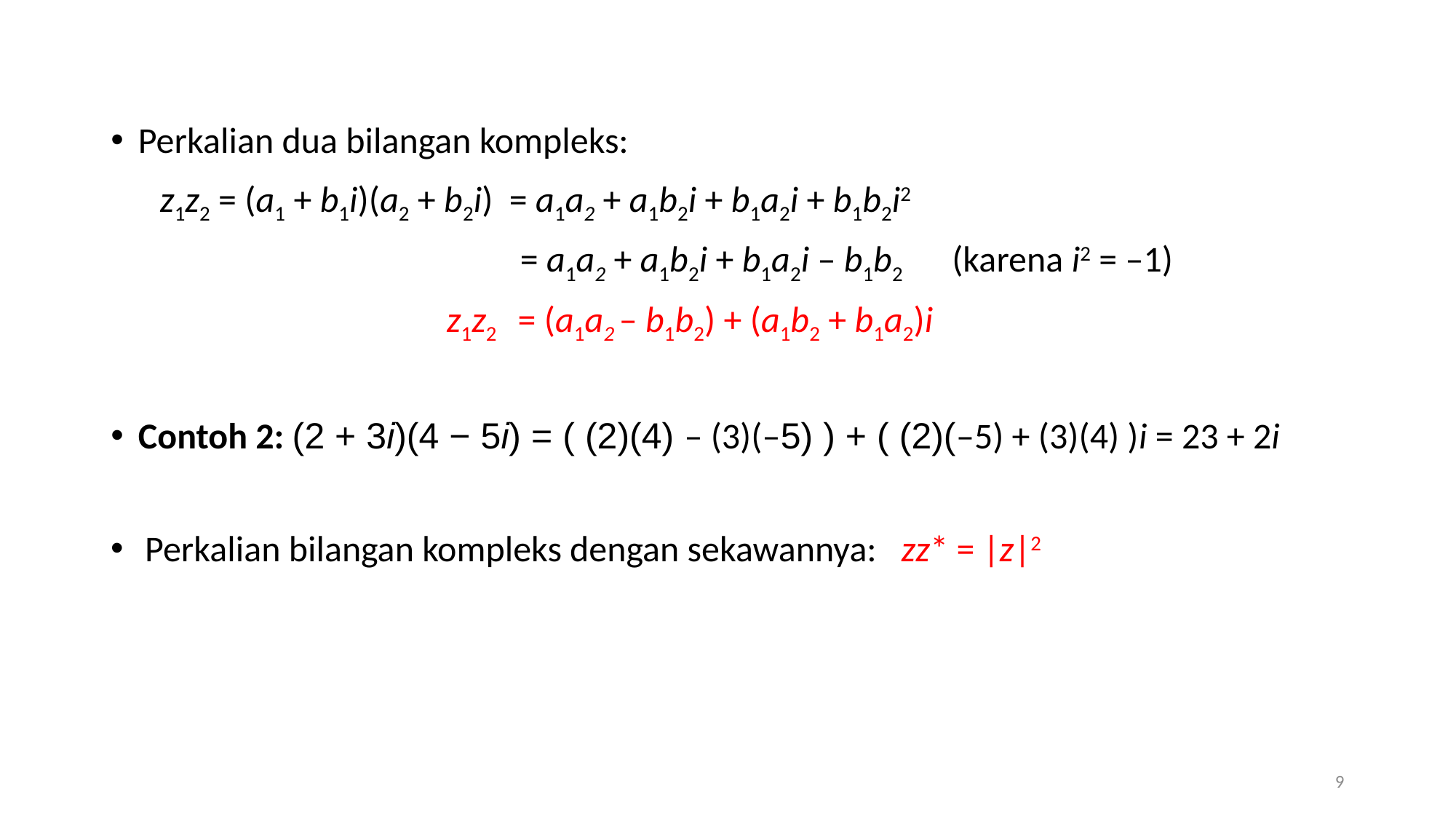

Perkalian dua bilangan kompleks:
      z1z2 = (a1 + b1i)(a2 + b2i)  = a1a2 + a1b2i + b1a2i + b1b2i2
			          = a1a2 + a1b2i + b1a2i – b1b2      (karena i2 = –1)
			 z1z2   = (a1a2 – b1b2) + (a1b2 + b1a2)i

Contoh 2: (2 + 3i)(4 − 5i) = ( (2)(4) – (3)(–5) ) + ( (2)(–5) + (3)(4) )i = 23 + 2i
Perkalian bilangan kompleks dengan sekawannya:   zz* = |z|2
9